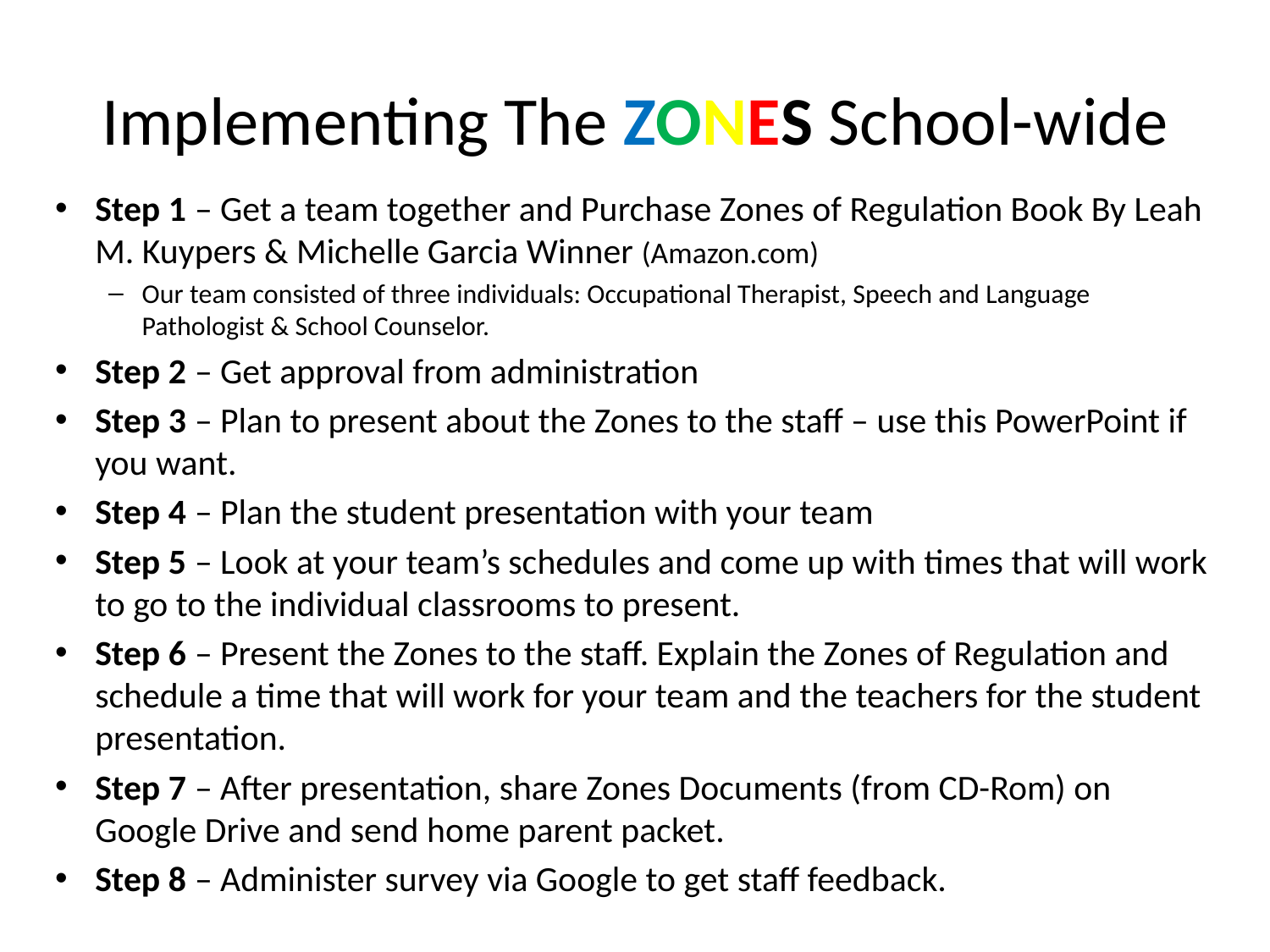

# Implementing The ZONES School-wide
Step 1 – Get a team together and Purchase Zones of Regulation Book By Leah M. Kuypers & Michelle Garcia Winner (Amazon.com)
Our team consisted of three individuals: Occupational Therapist, Speech and Language Pathologist & School Counselor.
Step 2 – Get approval from administration
Step 3 – Plan to present about the Zones to the staff – use this PowerPoint if you want.
Step 4 – Plan the student presentation with your team
Step 5 – Look at your team’s schedules and come up with times that will work to go to the individual classrooms to present.
Step 6 – Present the Zones to the staff. Explain the Zones of Regulation and schedule a time that will work for your team and the teachers for the student presentation.
Step 7 – After presentation, share Zones Documents (from CD-Rom) on Google Drive and send home parent packet.
Step 8 – Administer survey via Google to get staff feedback.